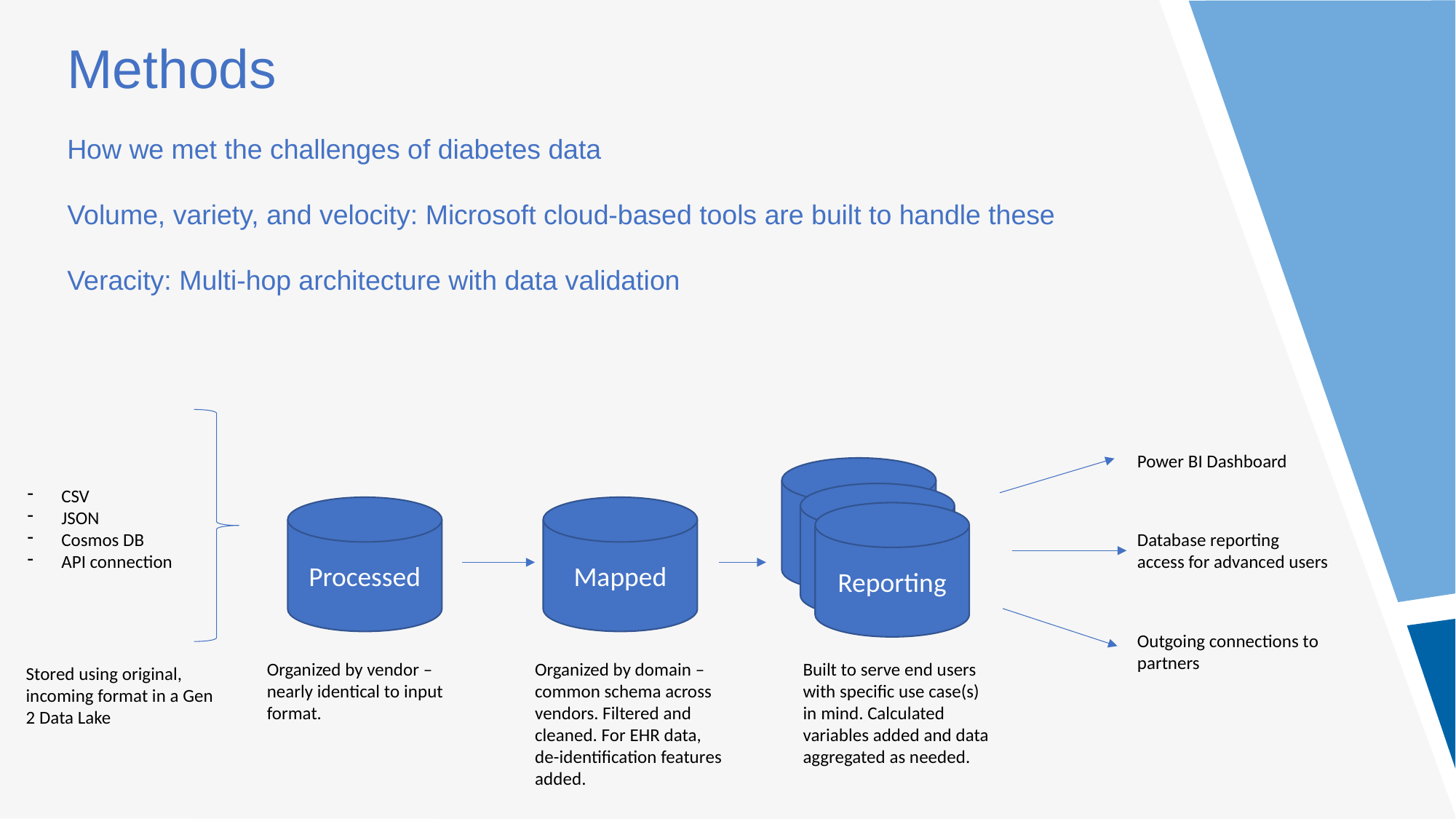

Methods
How we met the challenges of diabetes data

Volume, variety, and velocity: Microsoft cloud-based tools are built to handle these

Veracity: Multi-hop architecture with data validation

Power BI Dashboard
Reporting
CSV
JSON
Cosmos DB
API connection
Reporting
Mapped
Processed
Reporting
Database reporting access for advanced users
Outgoing connections to partners
Built to serve end users with specific use case(s) in mind. Calculated variables added and data aggregated as needed.
Organized by vendor – nearly identical to input format.
Organized by domain – common schema across vendors. Filtered and cleaned. For EHR data, de-identification features added.
Stored using original, incoming format in a Gen 2 Data Lake